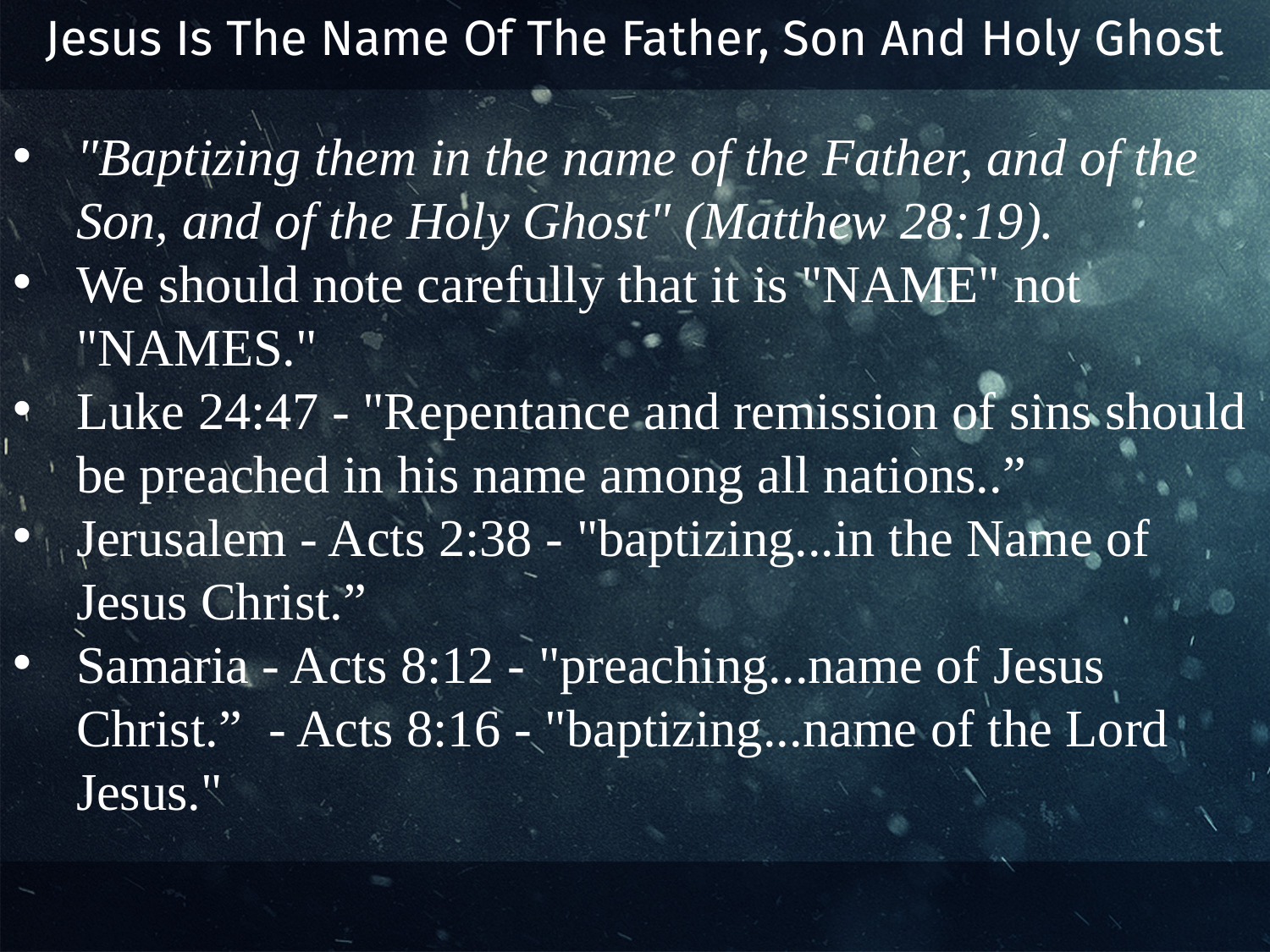

Jesus Is The Name Of The Father, Son And Holy Ghost
"Baptizing them in the name of the Father, and of the Son, and of the Holy Ghost" (Matthew 28:19).
We should note carefully that it is "NAME" not "NAMES."
Luke 24:47 - "Repentance and remission of sins should be preached in his name among all nations..”
Jerusalem - Acts 2:38 - "baptizing...in the Name of Jesus Christ.”
Samaria - Acts 8:12 - "preaching...name of Jesus Christ.”  - Acts 8:16 - "baptizing...name of the Lord Jesus."